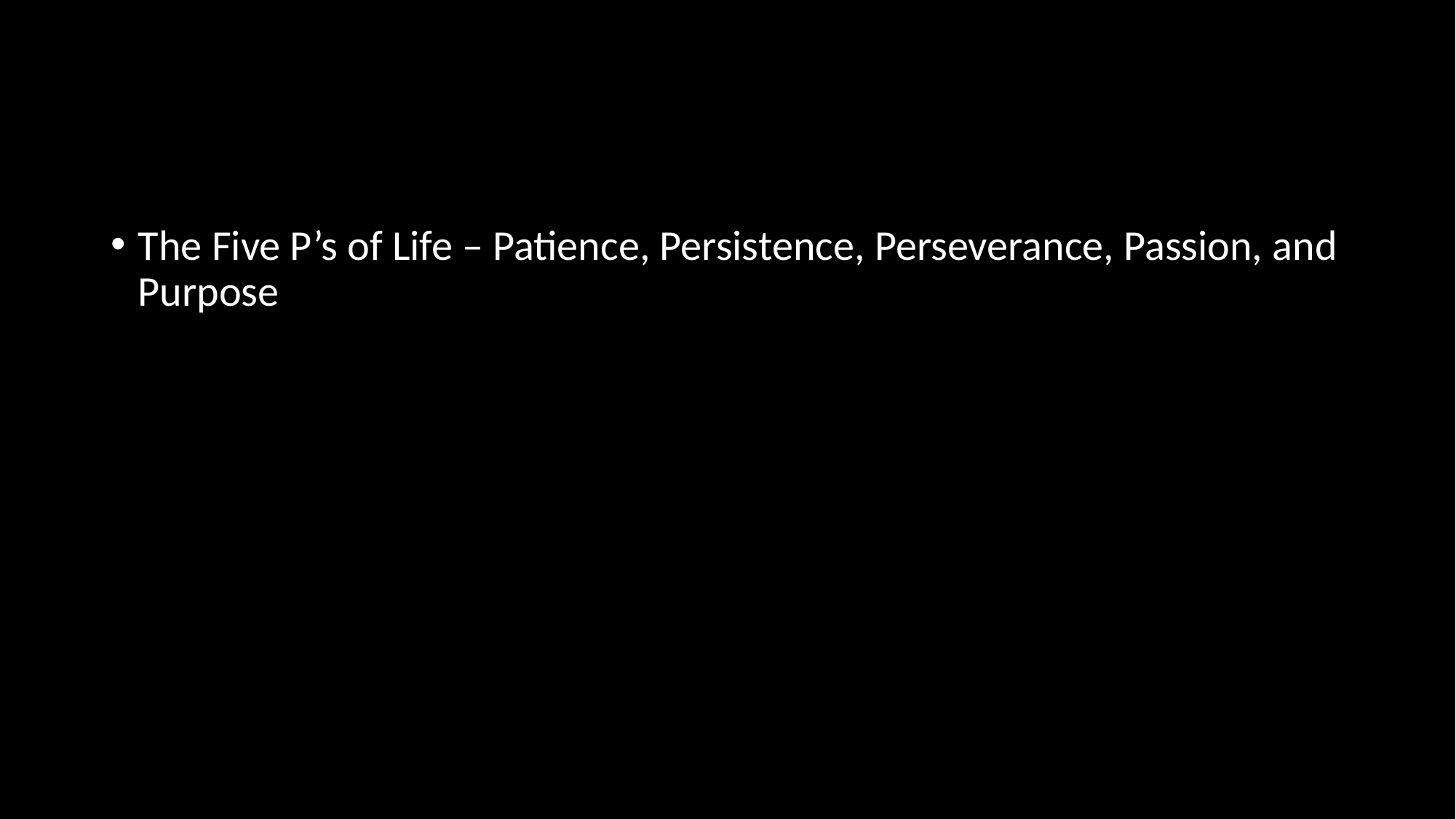

#
The Five P’s of Life – Patience, Persistence, Perseverance, Passion, and Purpose